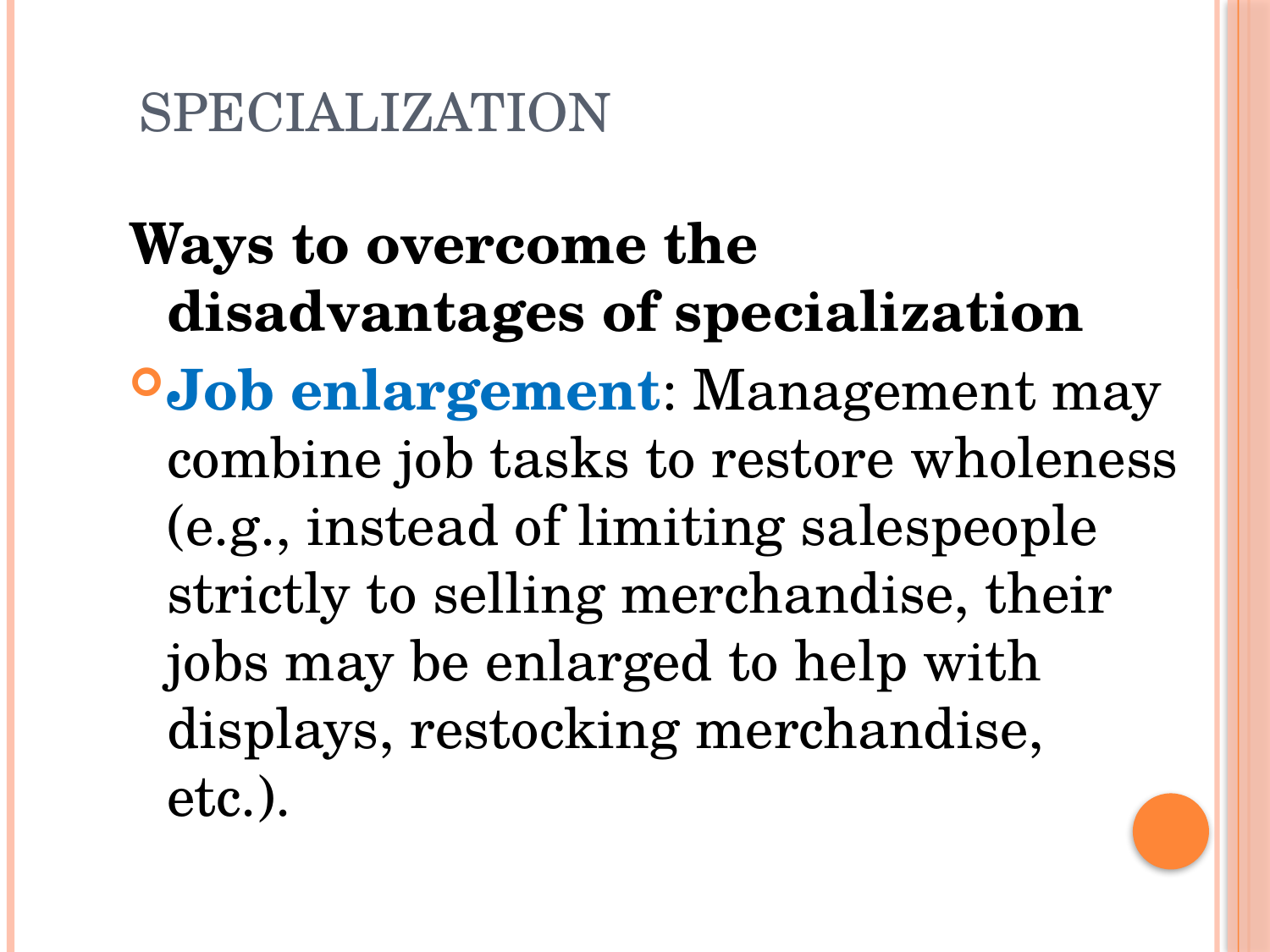

# Specialization
Ways to overcome the disadvantages of specialization
Job enlargement: Management may combine job tasks to restore wholeness (e.g., instead of limiting salespeople strictly to selling merchandise, their jobs may be enlarged to help with displays, restocking merchandise, etc.).